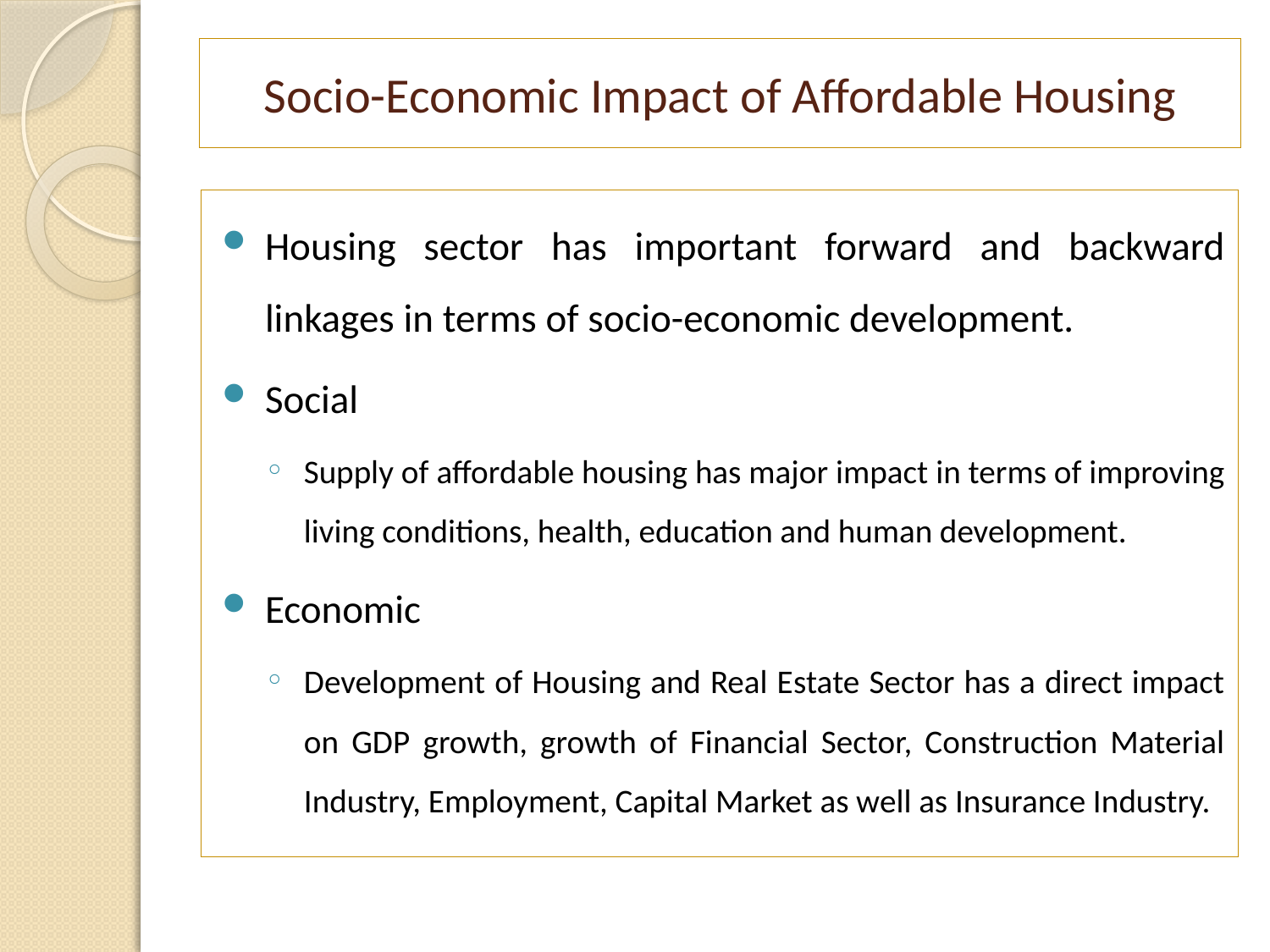

# Socio-Economic Impact of Affordable Housing
Housing sector has important forward and backward linkages in terms of socio-economic development.
Social
Supply of affordable housing has major impact in terms of improving living conditions, health, education and human development.
Economic
Development of Housing and Real Estate Sector has a direct impact on GDP growth, growth of Financial Sector, Construction Material Industry, Employment, Capital Market as well as Insurance Industry.